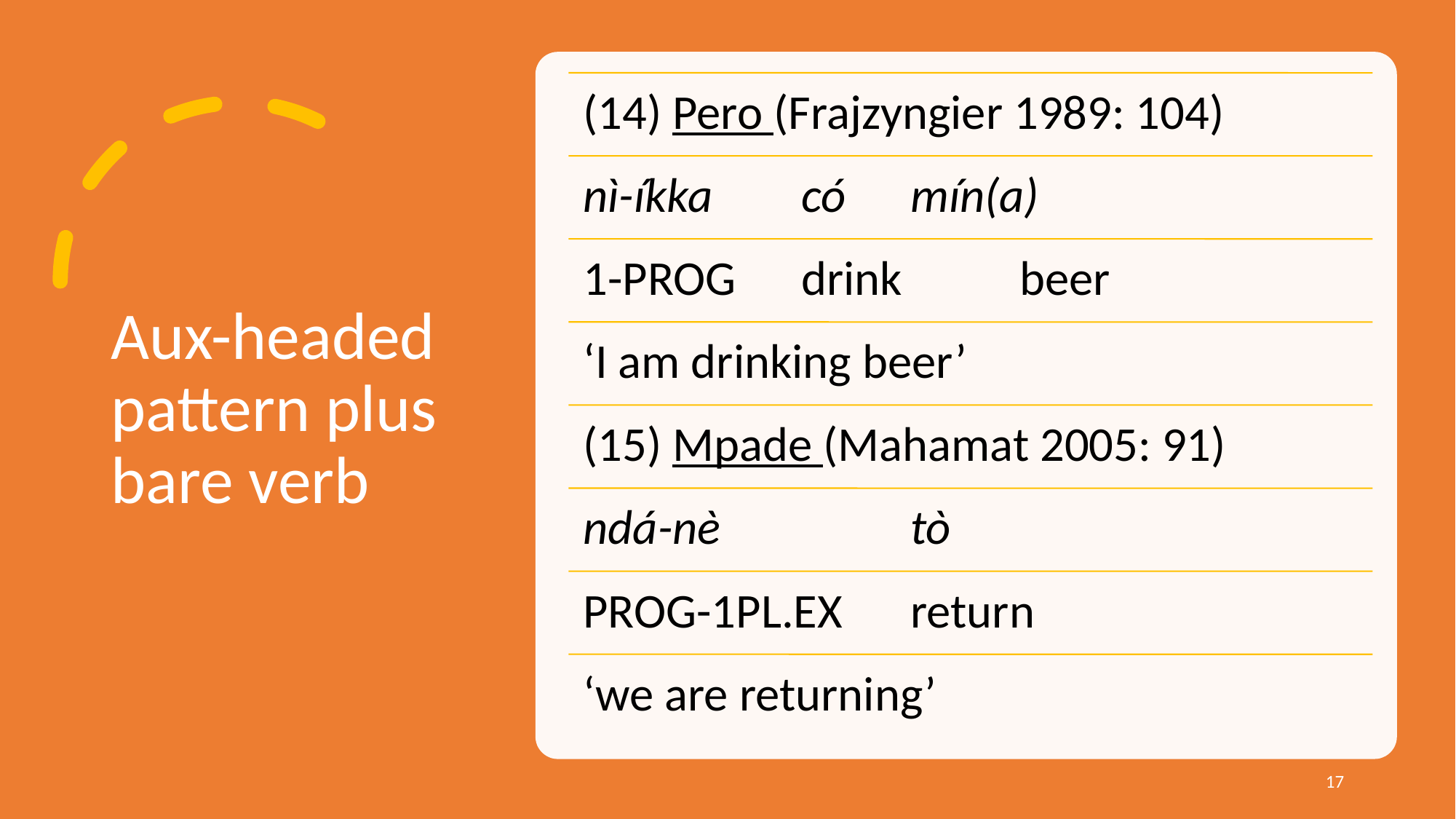

(14) Pero (Frajzyngier 1989: 104)
nì-íkka 	có 	mín(a)
1-PROG 	drink 	beer
‘I am drinking beer’
(15) Mpade (Mahamat 2005: 91)
ndá-nè 		tò
PROG-1PL.EX 	return
‘we are returning’
# Aux-headed pattern plus bare verb

17